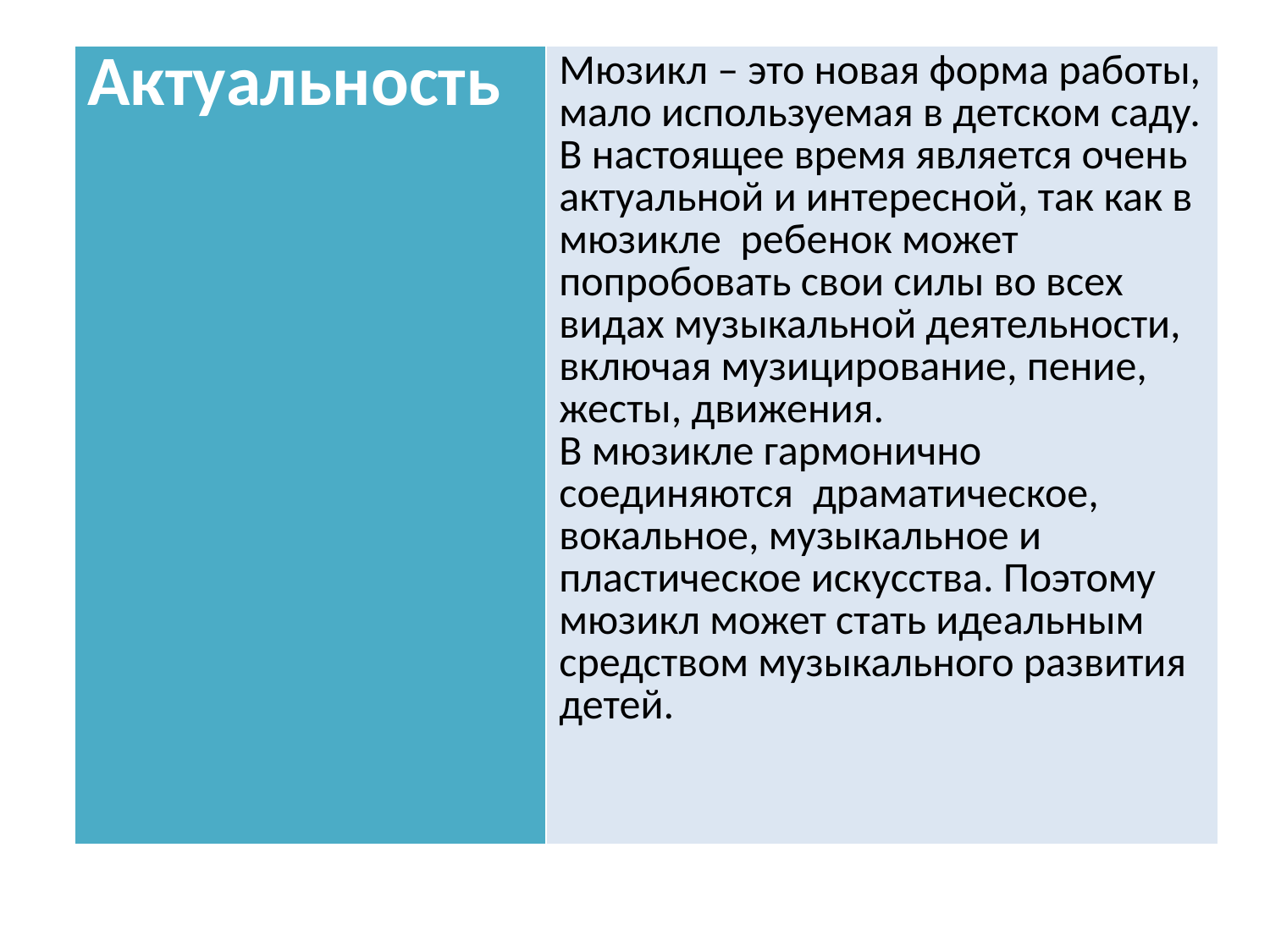

| Актуальность | Мюзикл – это новая форма работы, мало используемая в детском саду. В настоящее время является очень актуальной и интересной, так как в мюзикле  ребенок может попробовать свои силы во всех видах музыкальной деятельности, включая музицирование, пение, жесты, движения. В мюзикле гармонично соединяются  драматическое, вокальное, музыкальное и пластическое искусства. Поэтому мюзикл может стать идеальным средством музыкального развития детей. |
| --- | --- |